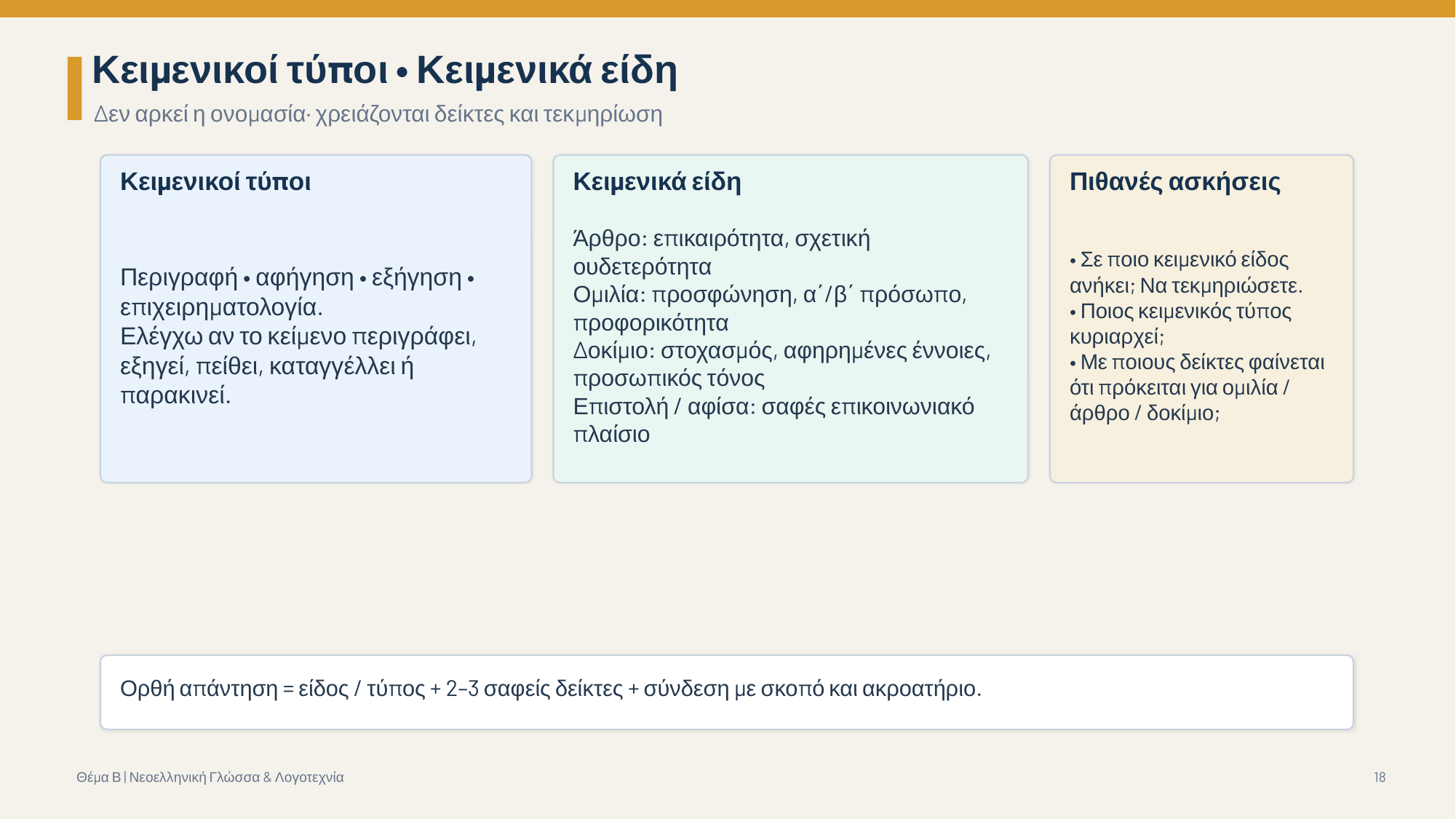

Κειμενικοί τύποι • Κειμενικά είδη

Δεν αρκεί η ονομασία· χρειάζονται δείκτες και τεκμηρίωση

Κειμενικοί τύποι
Κειμενικά είδη
Πιθανές ασκήσεις
Περιγραφή • αφήγηση • εξήγηση • επιχειρηματολογία.
Ελέγχω αν το κείμενο περιγράφει, εξηγεί, πείθει, καταγγέλλει ή παρακινεί.
Άρθρο: επικαιρότητα, σχετική ουδετερότητα
Ομιλία: προσφώνηση, α΄/β΄ πρόσωπο, προφορικότητα
Δοκίμιο: στοχασμός, αφηρημένες έννοιες, προσωπικός τόνος
Επιστολή / αφίσα: σαφές επικοινωνιακό πλαίσιο
• Σε ποιο κειμενικό είδος ανήκει; Να τεκμηριώσετε.
• Ποιος κειμενικός τύπος κυριαρχεί;
• Με ποιους δείκτες φαίνεται ότι πρόκειται για ομιλία / άρθρο / δοκίμιο;

Ορθή απάντηση = είδος / τύπος + 2–3 σαφείς δείκτες + σύνδεση με σκοπό και ακροατήριο.
Θέμα Β | Νεοελληνική Γλώσσα & Λογοτεχνία
18